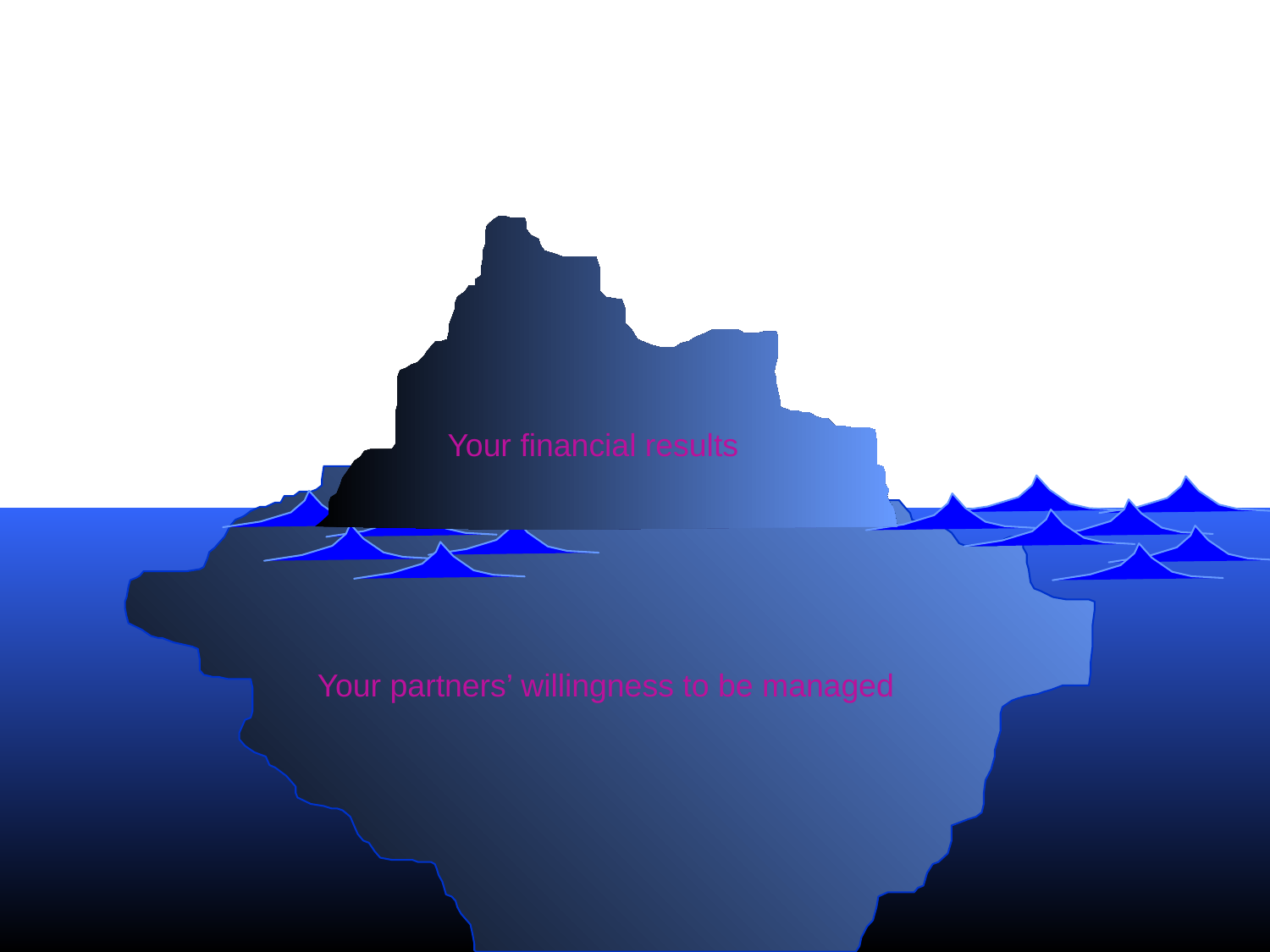

#

Slick
Graphics

Hyperlinks

Cool
GUI Stuff
Your financial results

Nice Pictures

Your partners’ willingness to be managed